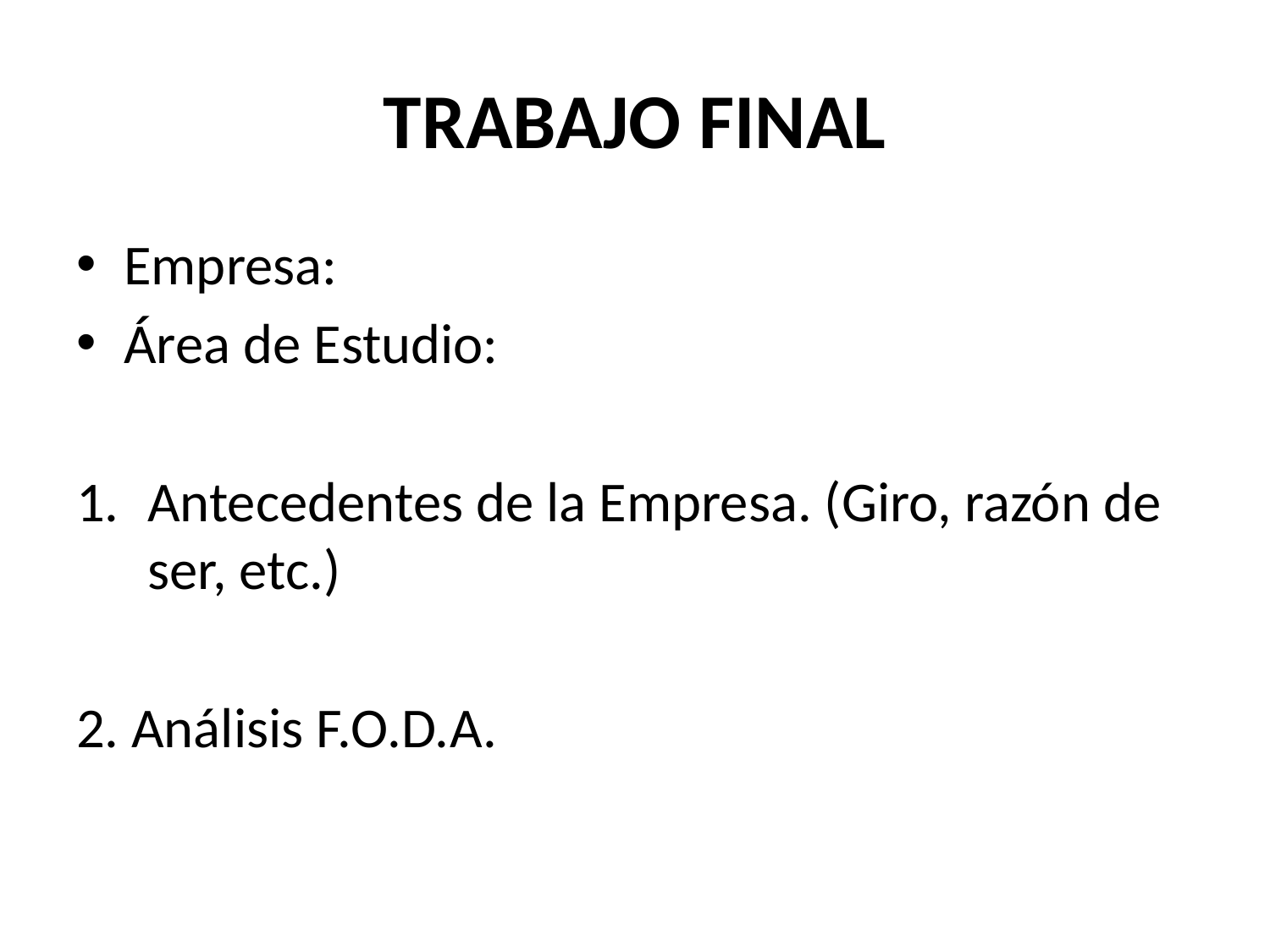

# TRABAJO FINAL
Empresa:
Área de Estudio:

Antecedentes de la Empresa. (Giro, razón de ser, etc.)

2. Análisis F.O.D.A.